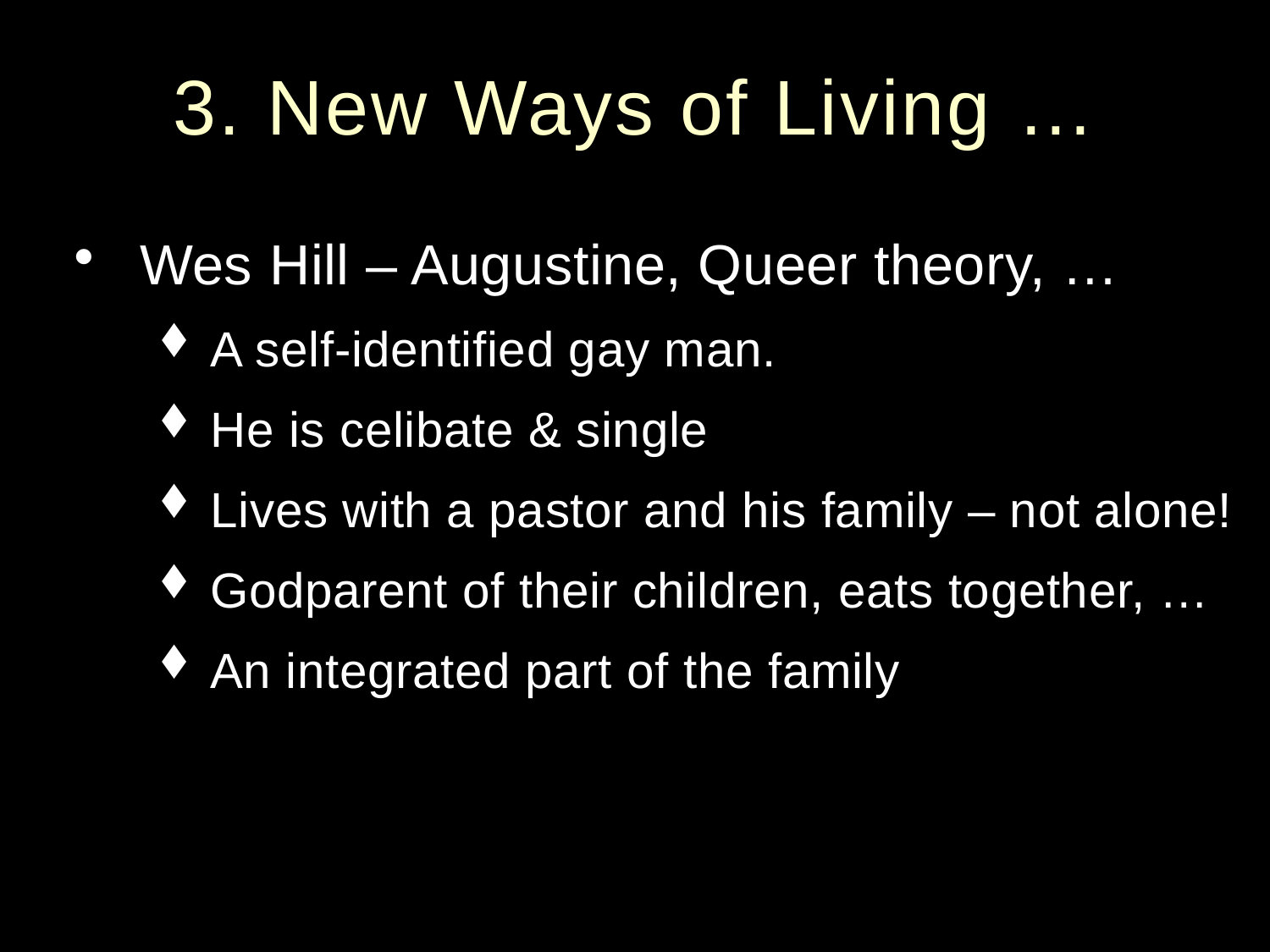

# 3. New Ways of Living …
Wes Hill – Augustine, Queer theory, …
A self-identified gay man.
He is celibate & single
Lives with a pastor and his family – not alone!
Godparent of their children, eats together, …
An integrated part of the family